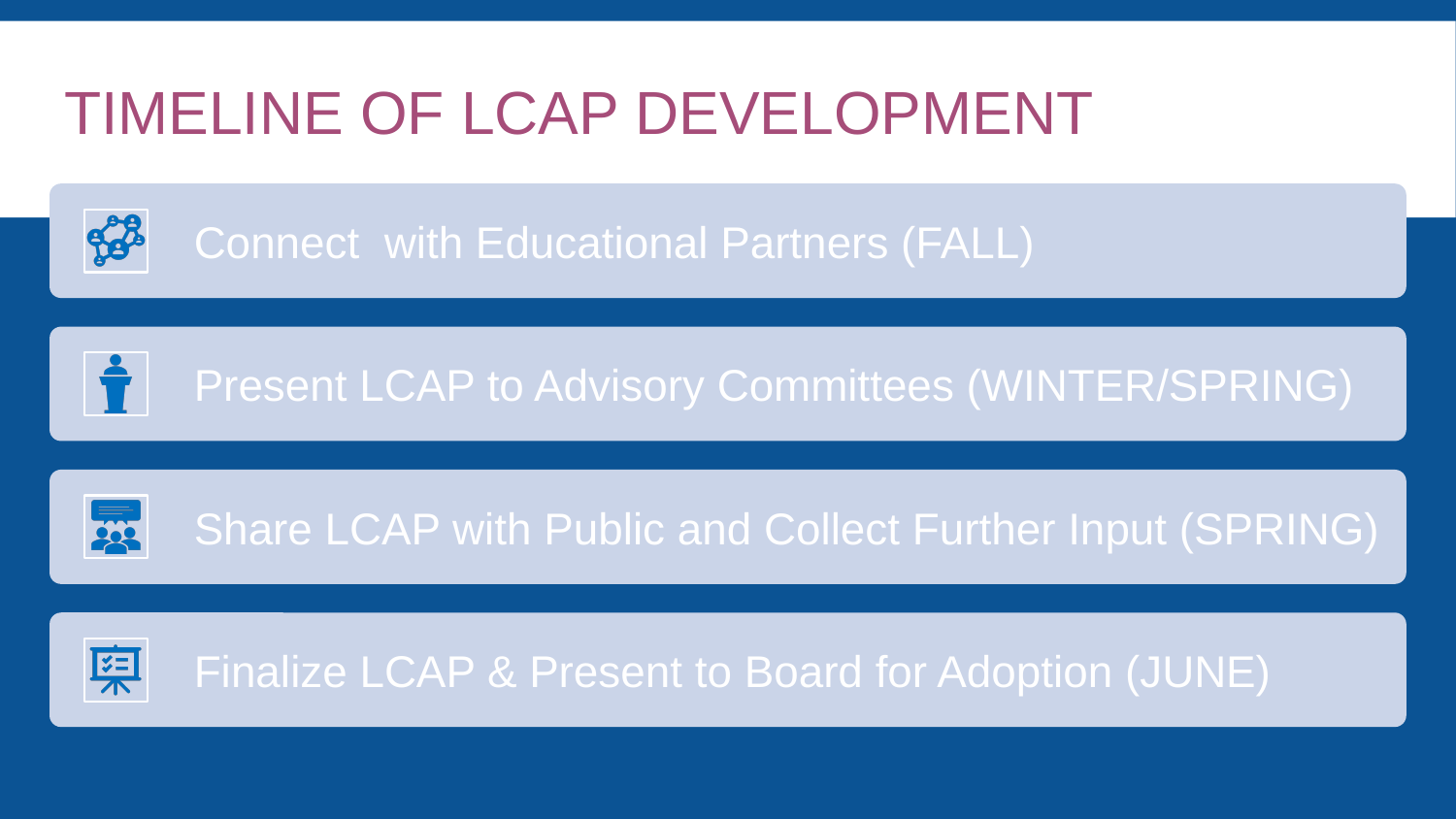

# TIMELINE OF LCAP DEVELOPMENT

Connect  with Educational Partners (FALL)

Present LCAP to Advisory Committees (WINTER/SPRING)

Share LCAP with Public and Collect Further Input (SPRING)

Finalize LCAP & Present to Board for Adoption (JUNE)